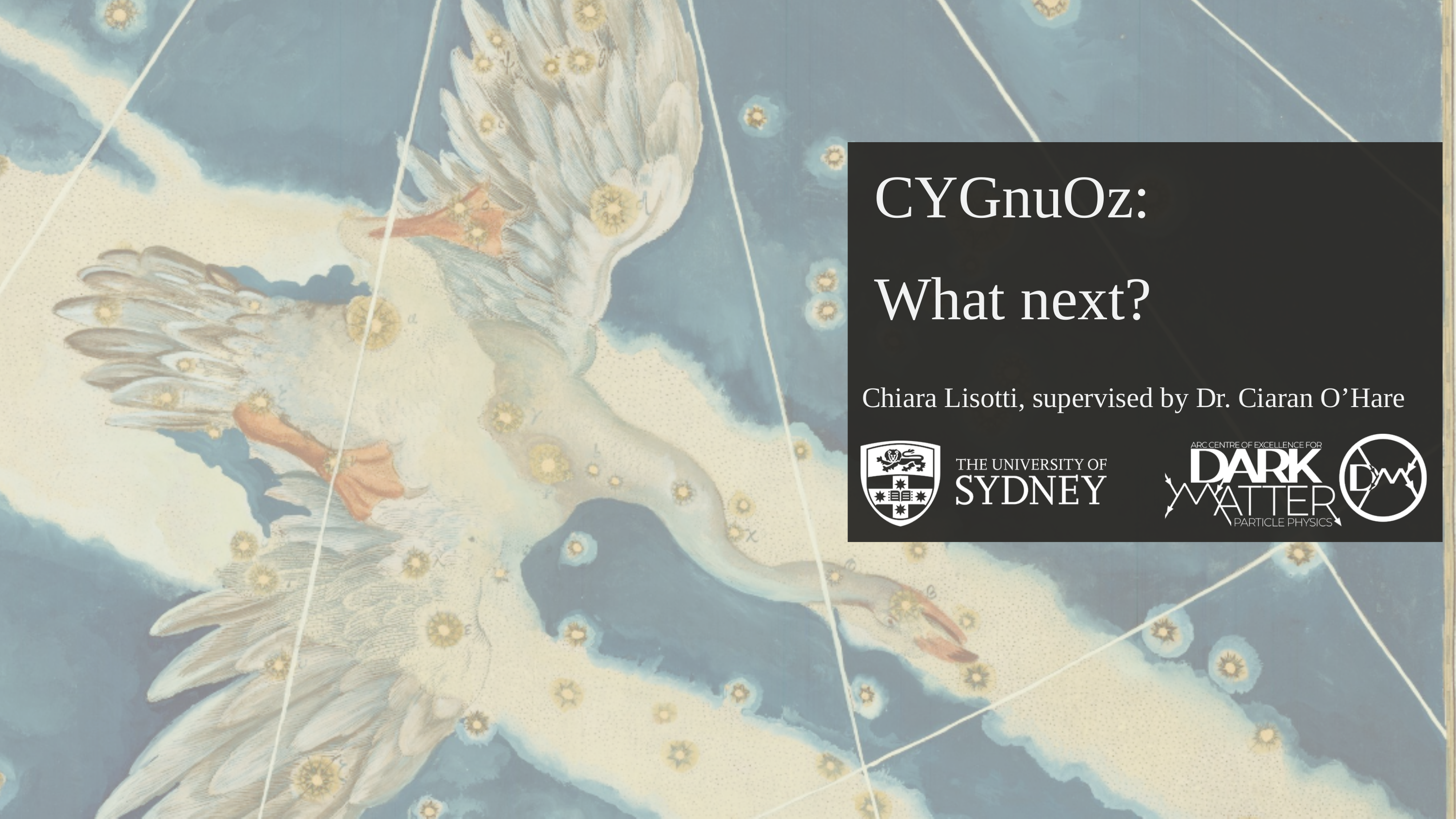

CYGnuOz:

What next?
Chiara Lisotti, supervised by Dr. Ciaran O’Hare